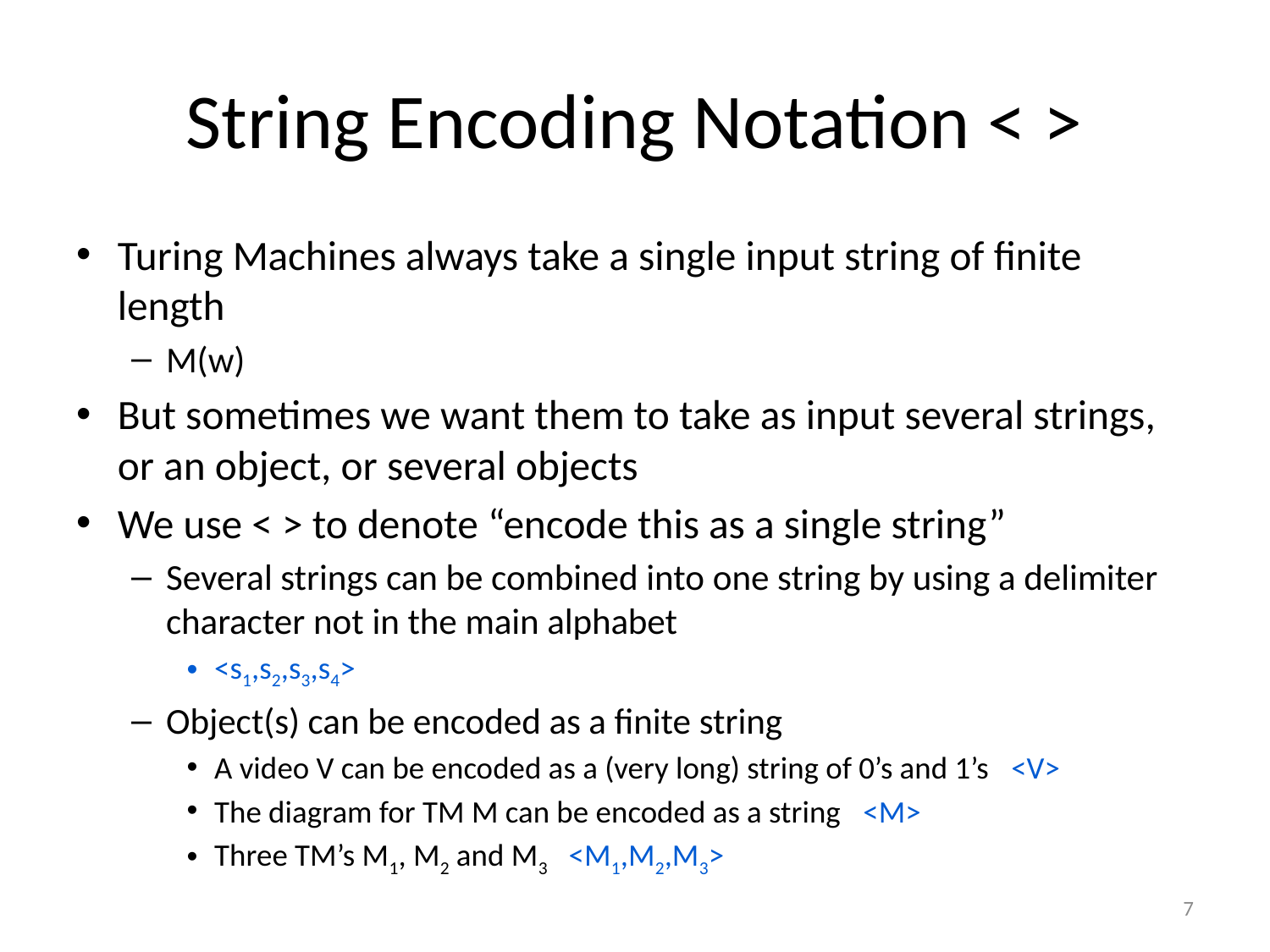

# String Encoding Notation < >
Turing Machines always take a single input string of finite length
M(w)
But sometimes we want them to take as input several strings, or an object, or several objects
We use < > to denote “encode this as a single string”
Several strings can be combined into one string by using a delimiter character not in the main alphabet
<s1,s2,s3,s4>
Object(s) can be encoded as a finite string
A video V can be encoded as a (very long) string of 0’s and 1’s   <V>
The diagram for TM M can be encoded as a string   <M>
Three TM’s M1, M2 and M3   <M1,M2,M3>
7